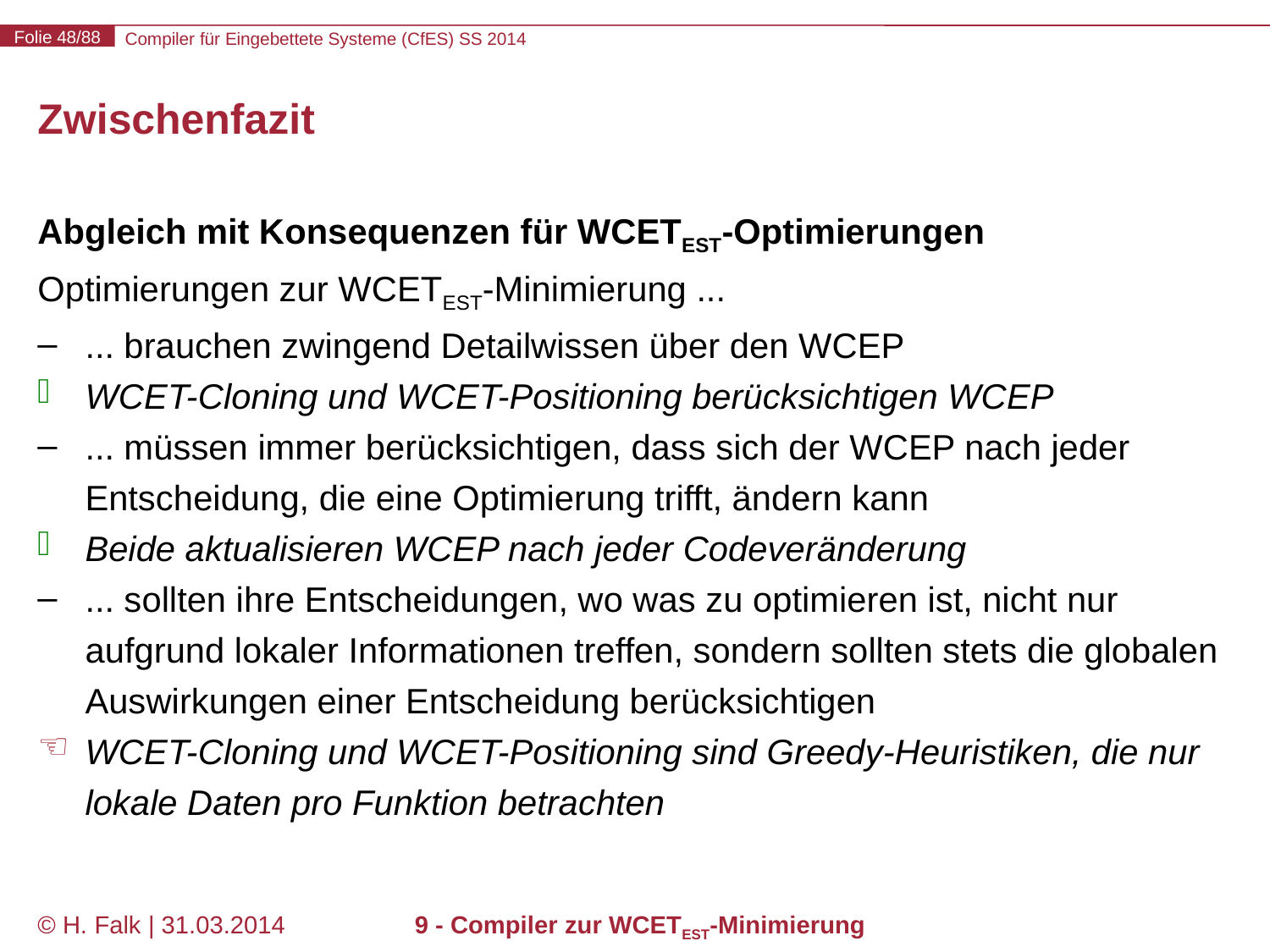

# Zwischenfazit
Abgleich mit Konsequenzen für WCETEST-Optimierungen
Optimierungen zur WCETEST-Minimierung ...
... brauchen zwingend Detailwissen über den WCEP
WCET-Cloning und WCET-Positioning berücksichtigen WCEP
... müssen immer berücksichtigen, dass sich der WCEP nach jeder Entscheidung, die eine Optimierung trifft, ändern kann
Beide aktualisieren WCEP nach jeder Codeveränderung
... sollten ihre Entscheidungen, wo was zu optimieren ist, nicht nur aufgrund lokaler Informationen treffen, sondern sollten stets die globalen Auswirkungen einer Entscheidung berücksichtigen
WCET-Cloning und WCET-Positioning sind Greedy-Heuristiken, die nur lokale Daten pro Funktion betrachten
© H. Falk | 31.03.2014
9 - Compiler zur WCETEST-Minimierung